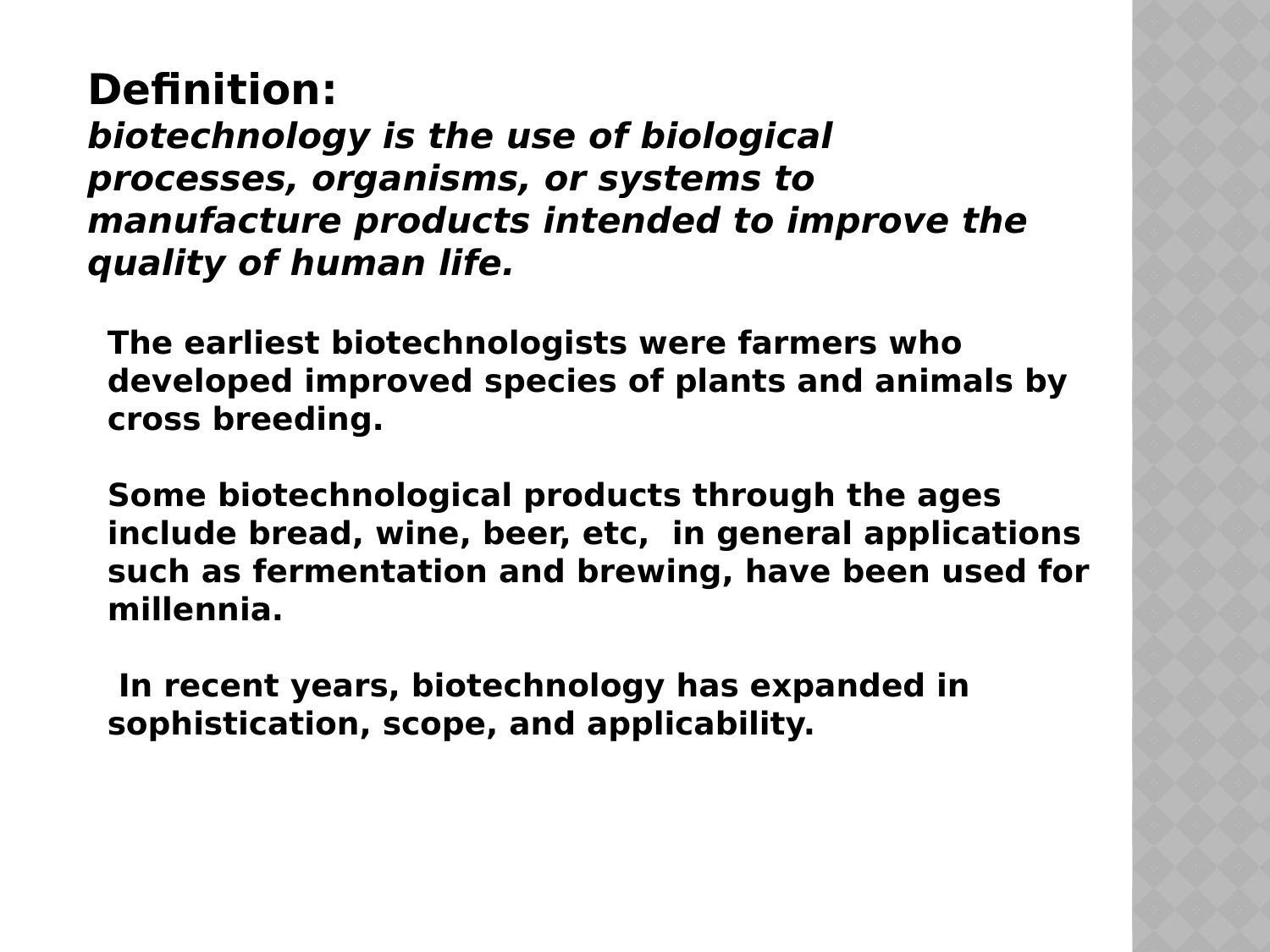

Definition:
biotechnology is the use of biological processes, organisms, or systems to manufacture products intended to improve the quality of human life.
The earliest biotechnologists were farmers who developed improved species of plants and animals by cross breeding.

Some biotechnological products through the ages include bread, wine, beer, etc,  in general applications such as fermentation and brewing, have been used for millennia.

 In recent years, biotechnology has expanded in sophistication, scope, and applicability.